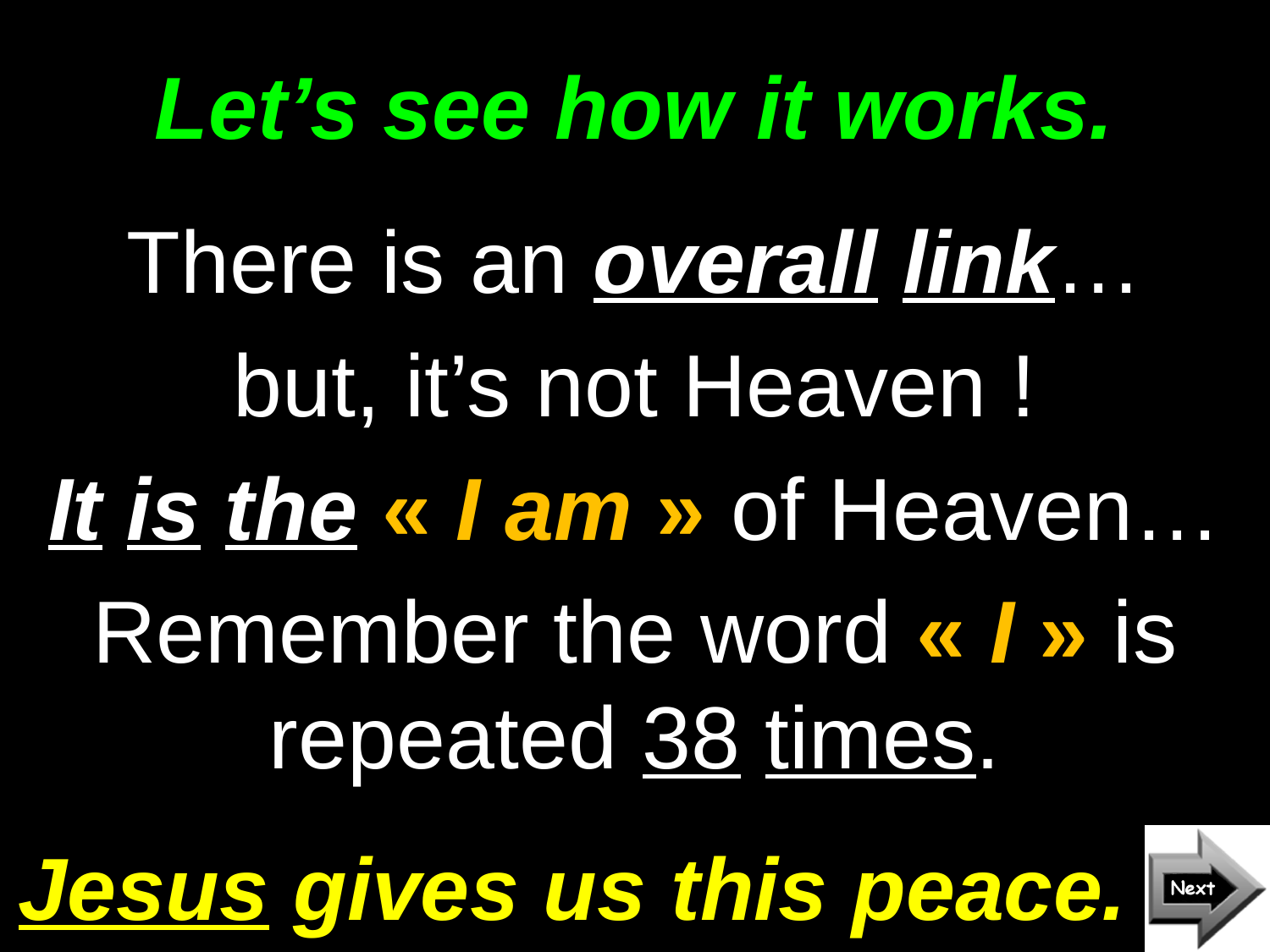

# Let’s see how it works.
There is an overall link…
but, it’s not Heaven !
It is the « I am » of Heaven…
Remember the word « I » is repeated 38 times.
Jesus gives us this peace.